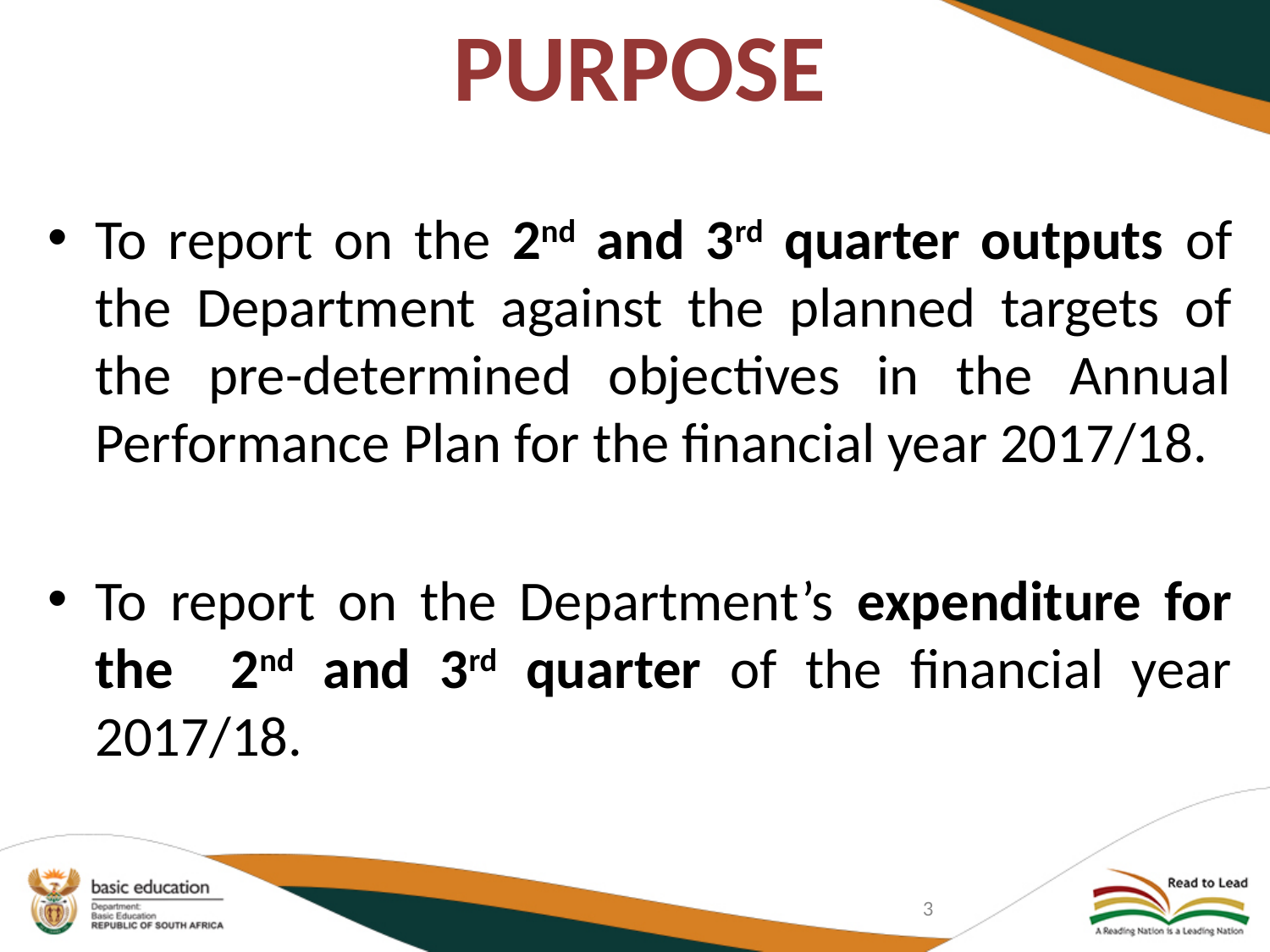

# PURPOSE

To report on the 2nd and 3rd quarter outputs of the Department against the planned targets of the pre-determined objectives in the Annual Performance Plan for the financial year 2017/18.

To report on the Department’s expenditure for the  2nd and 3rd quarter of the financial year 2017/18.
3